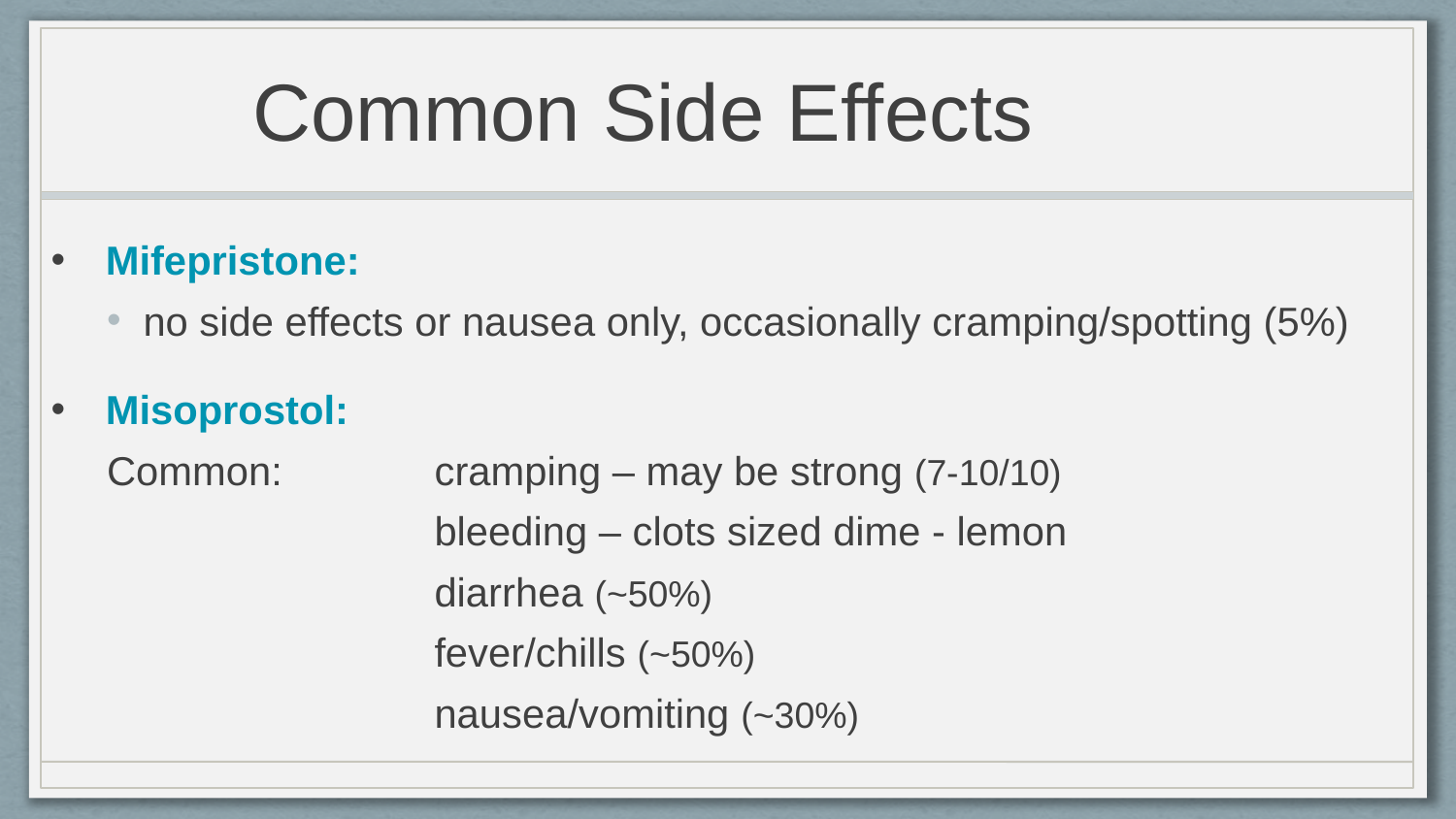

# Common Side Effects
Mifepristone:
no side effects or nausea only, occasionally cramping/spotting (5%)
Misoprostol:
Common: 	cramping – may be strong (7-10/10)
			bleeding – clots sized dime - lemon
			diarrhea (~50%)
			fever/chills (~50%)
			nausea/vomiting (~30%)